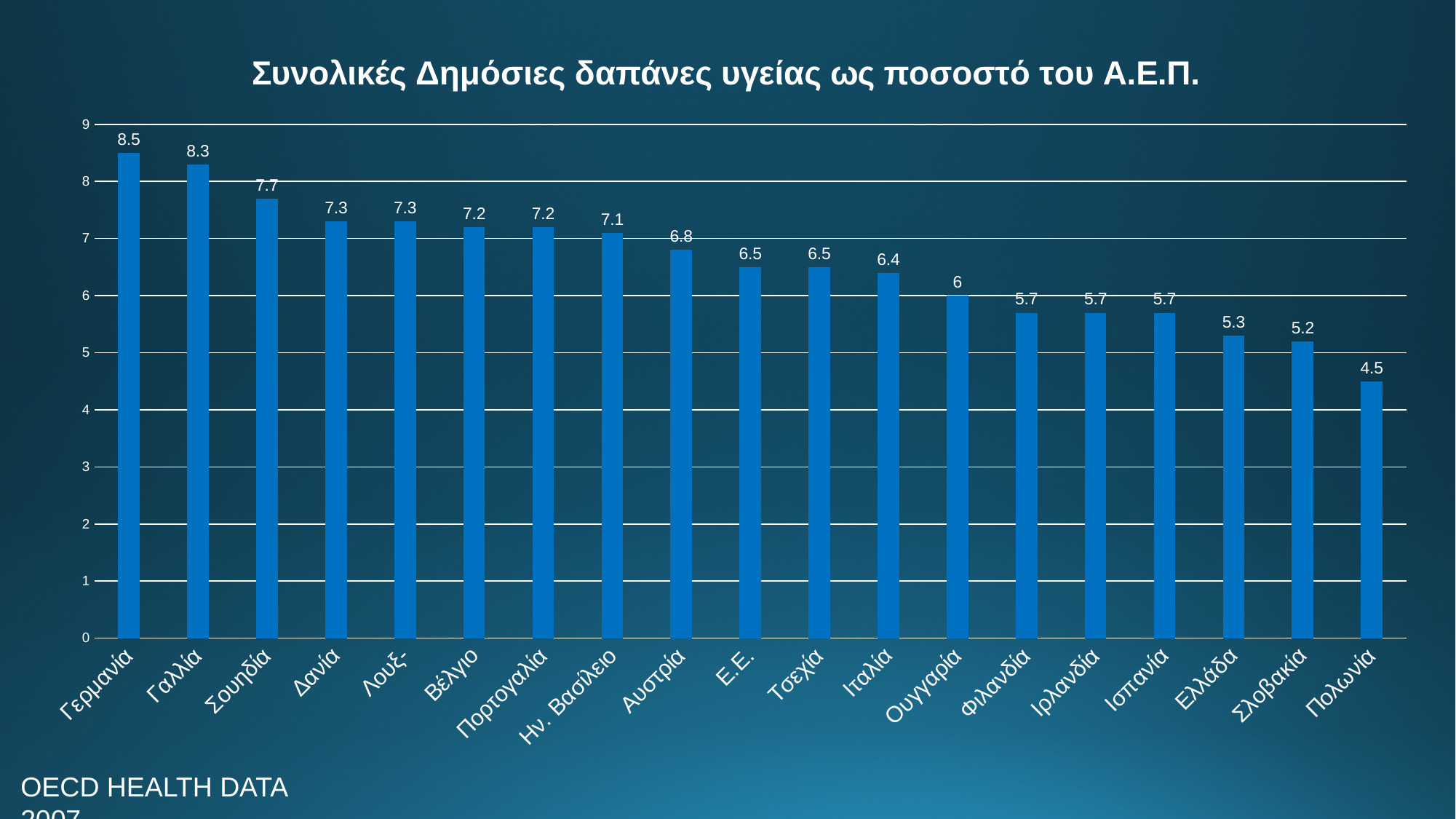

### Chart: Συνολικές Δημόσιες δαπάνες υγείας ως ποσοστό του Α.Ε.Π.

| Category |  |
|---|---|
| Γερμανία | 8.5 |
| Γαλλία | 8.3 |
| Σουηδία | 7.7 |
| Δανία | 7.3 |
| Λουξ- | 7.3 |
| Βέλγιο | 7.2 |
| Πορτογαλία | 7.2 |
| Ην. Βασίλειο | 7.1 |
| Αυστρία | 6.8 |
| Ε.Ε. | 6.5 |
| Τσεχία | 6.5 |
| Ιταλία | 6.4 |
| Ουγγαρία | 6.0 |
| Φιλανδία | 5.7 |
| Ιρλανδία | 5.7 |
| Ισπανία | 5.7 |
| Ελλάδα | 5.3 |
| Σλοβακία | 5.2 |
| Πολωνία | 4.5 |

### Chart: Συνολικές Δημόσιες δαπάνες υγείας ως ποσοστό του ΑΕΠ

| Category |
|---|
OECD HEALTH DATA 2007